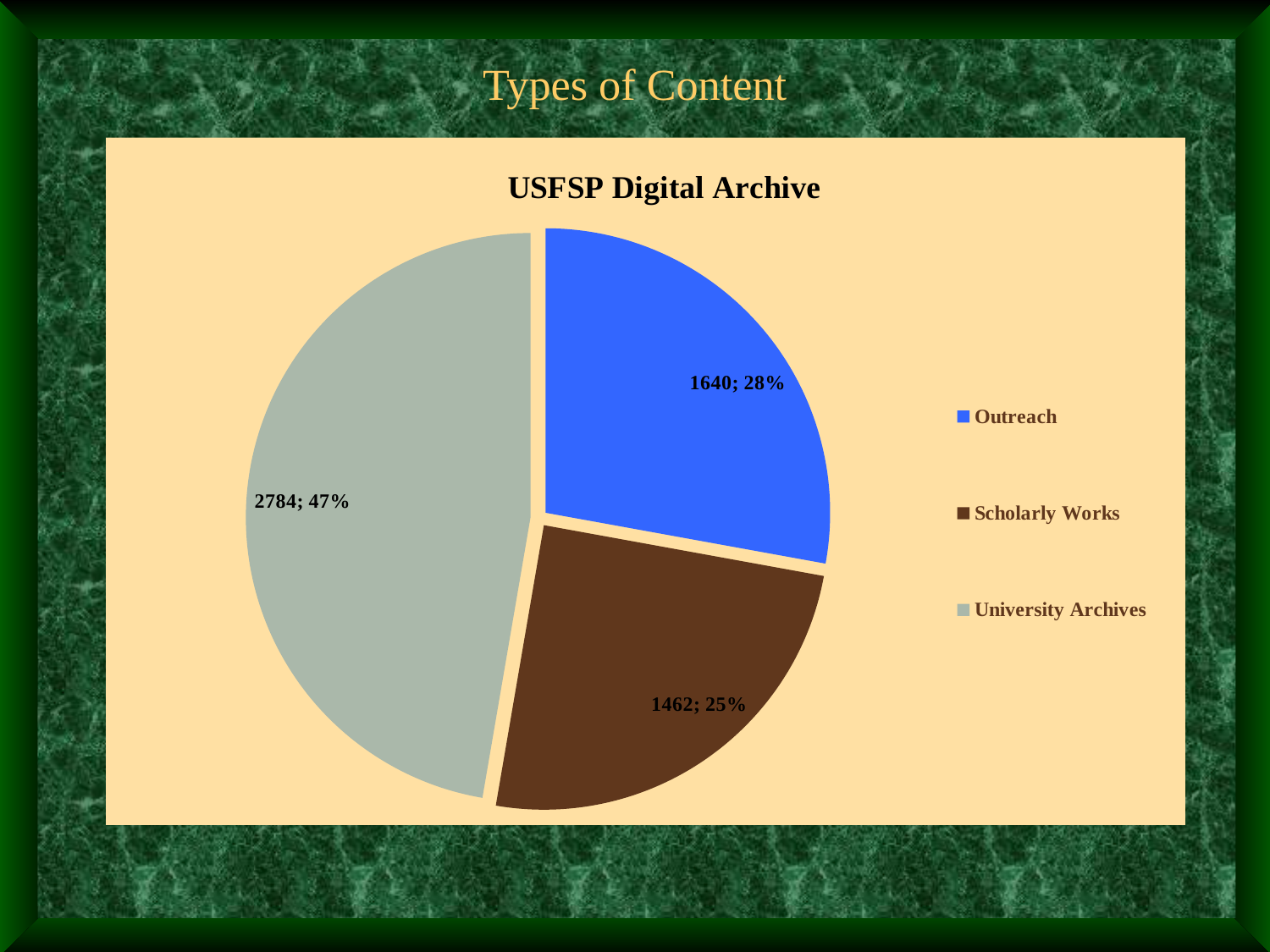

# Types of Content

### Chart: USFSP Digital Archive

| Category |  |
|---|---|
| Outreach | 1640.0 |
| Scholarly Works | 1462.0 |
| University Archives | 2784.0 |